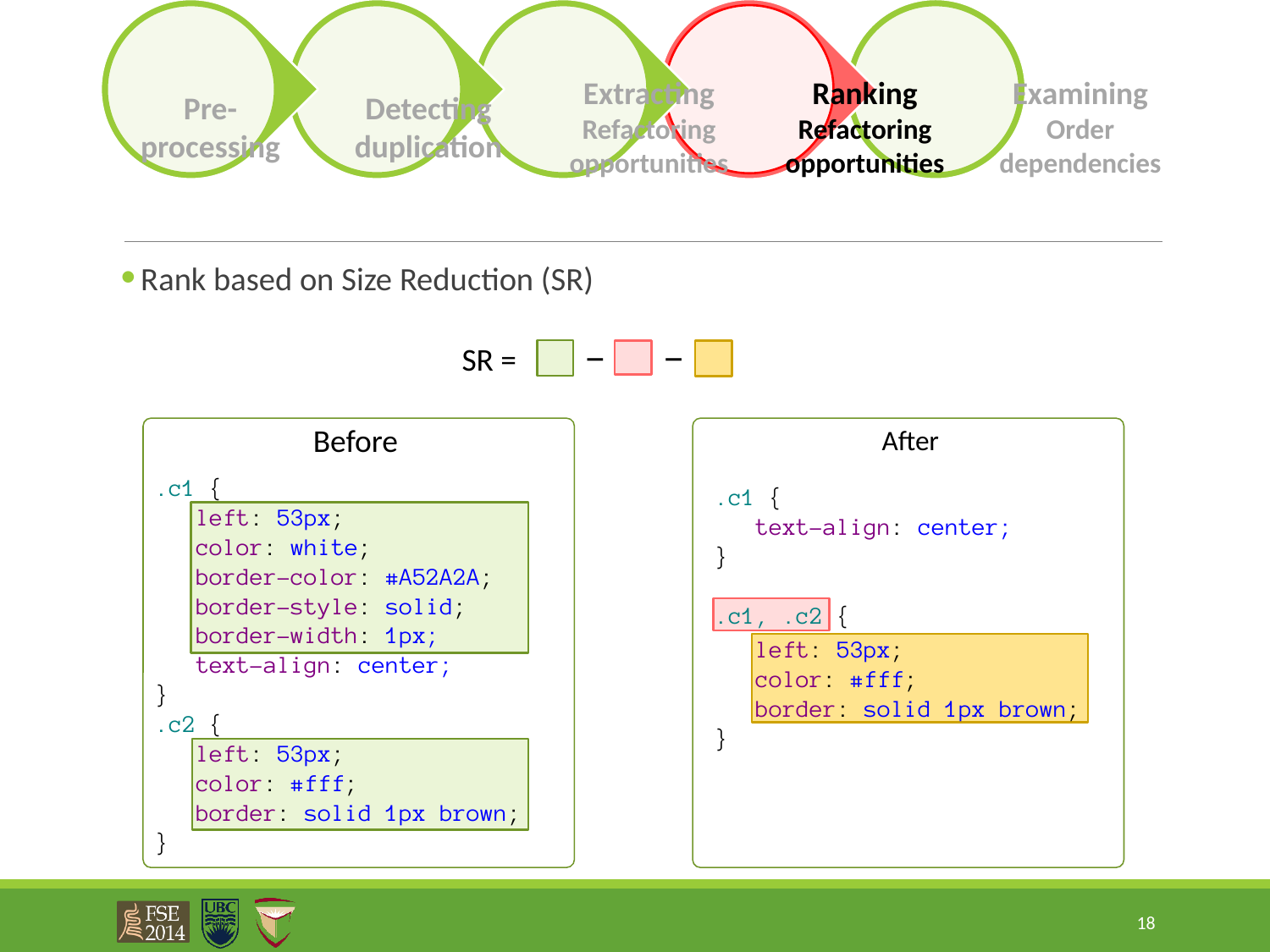

Ranking
Refactoring
opportunities
Examining
Order
dependencies
Extracting
Refactoring
opportunities
Pre-
processing
Detecting
duplication
Rank based on Size Reduction (SR)
_
_
SR =

Before
After

.c1 {
   left: 53px;
   color: white;
   border-color: #A52A2A;
   border-style: solid;
   border-width: 1px;
   text-align: center;
}
.c2 {
   left: 53px;
   color: #fff;
   border: solid 1px brown;
}
.c1 {
   text-align: center;
}

.c1, .c2 {

   left: 53px;
   color: #fff;
   border: solid 1px brown;
}

18